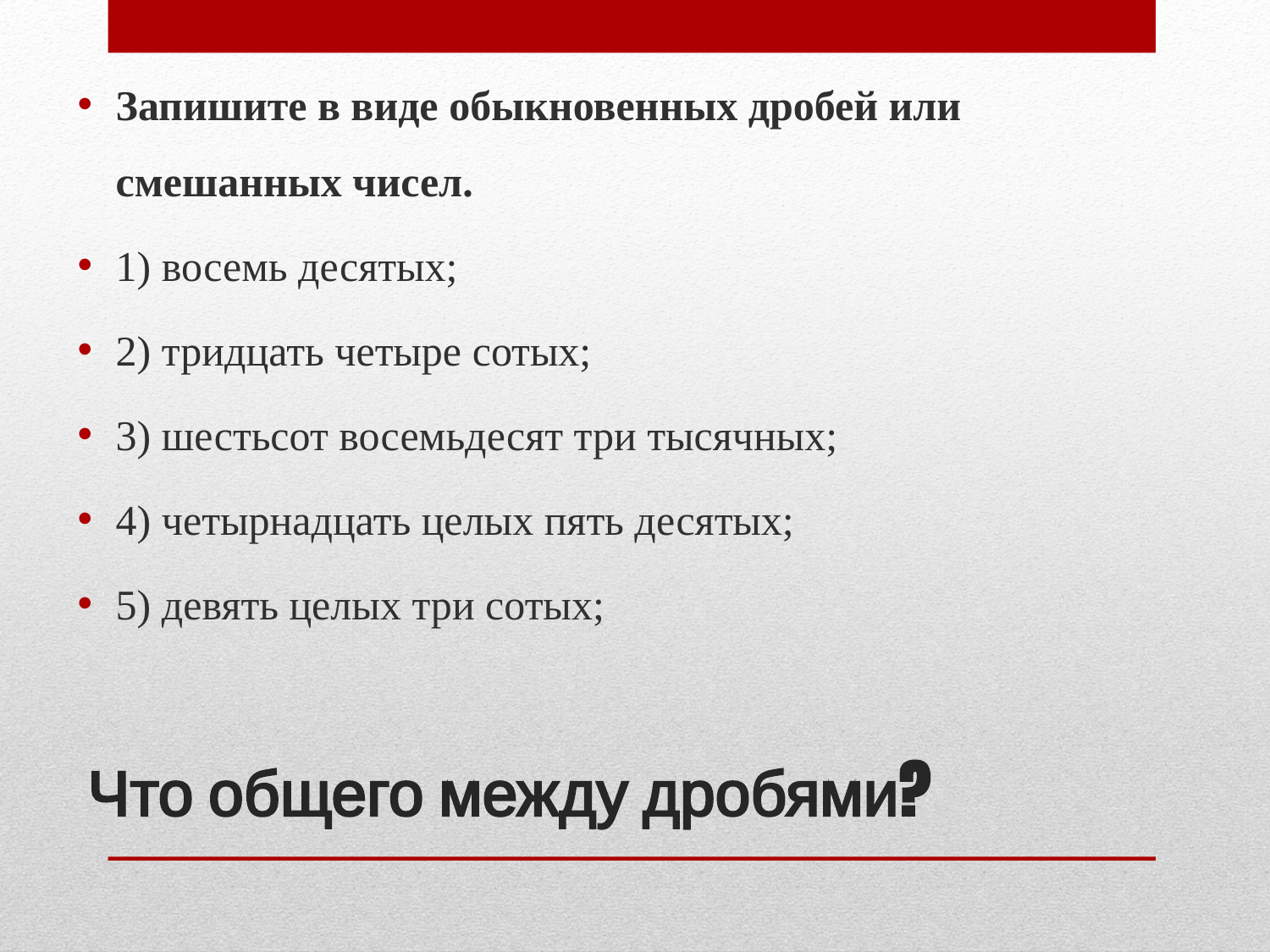

Запишите в виде обыкновенных дробей или смешанных чисел.
1) восемь десятых;
2) тридцать четыре сотых;
3) шестьсот восемьдесят три тысячных;
4) четырнадцать целых пять десятых;
5) девять целых три сотых;

# Что общего между дробями?